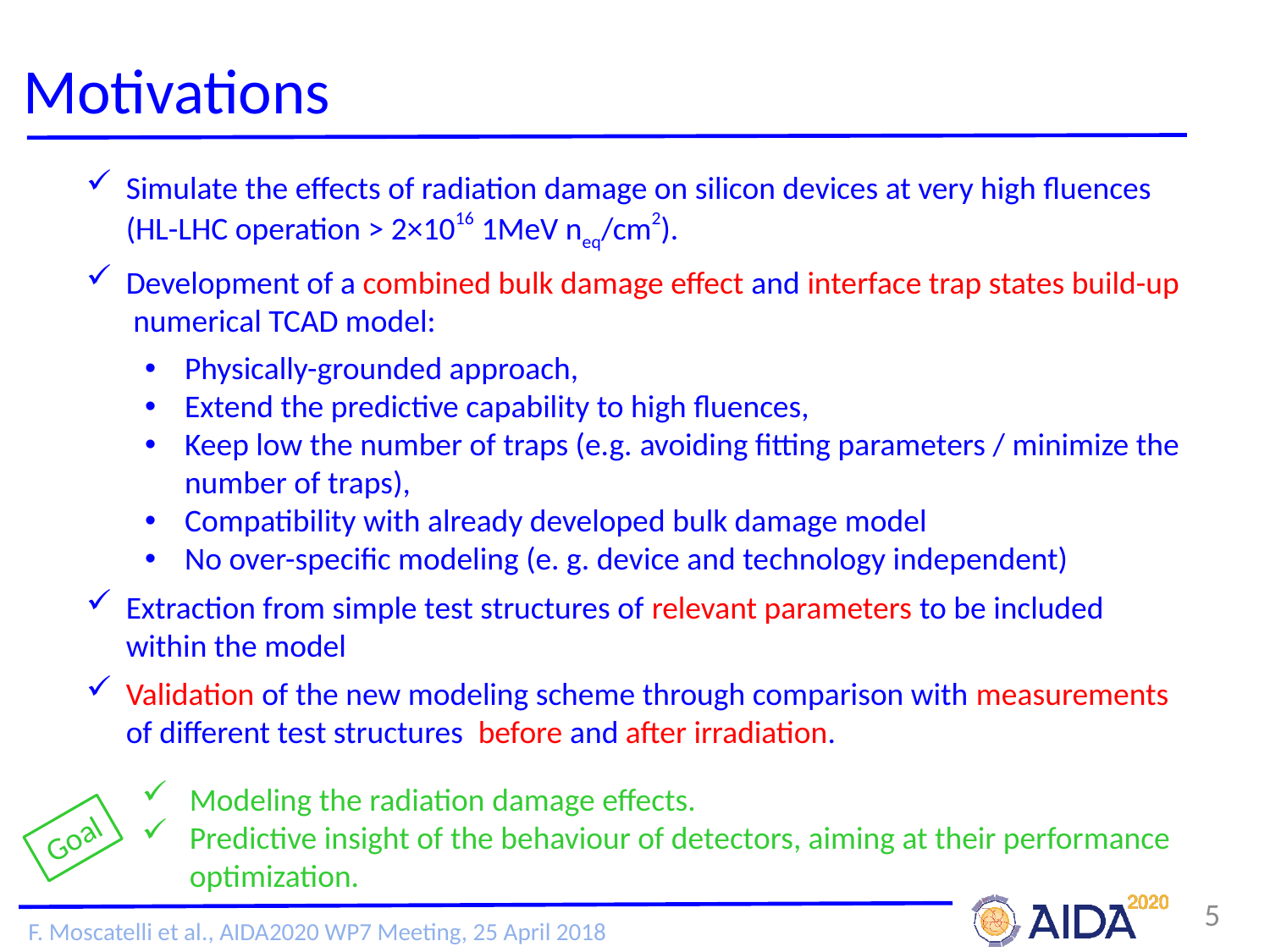

# Motivations
Simulate the effects of radiation damage on silicon devices at very high fluences (HL-LHC operation > 2×1016 1MeV neq/cm2).
Development of a combined bulk damage effect and interface trap states build-up  numerical TCAD model:
Physically-grounded approach,
Extend the predictive capability to high fluences,
Keep low the number of traps (e.g. avoiding fitting parameters / minimize the number of traps),
Compatibility with already developed bulk damage model
No over-specific modeling (e. g. device and technology independent)
Extraction from simple test structures of relevant parameters to be included within the model
Validation of the new modeling scheme through comparison with measurements of different test structures  before and after irradiation.
Modeling the radiation damage effects.
Predictive insight of the behaviour of detectors, aiming at their performance optimization.
Goal
5